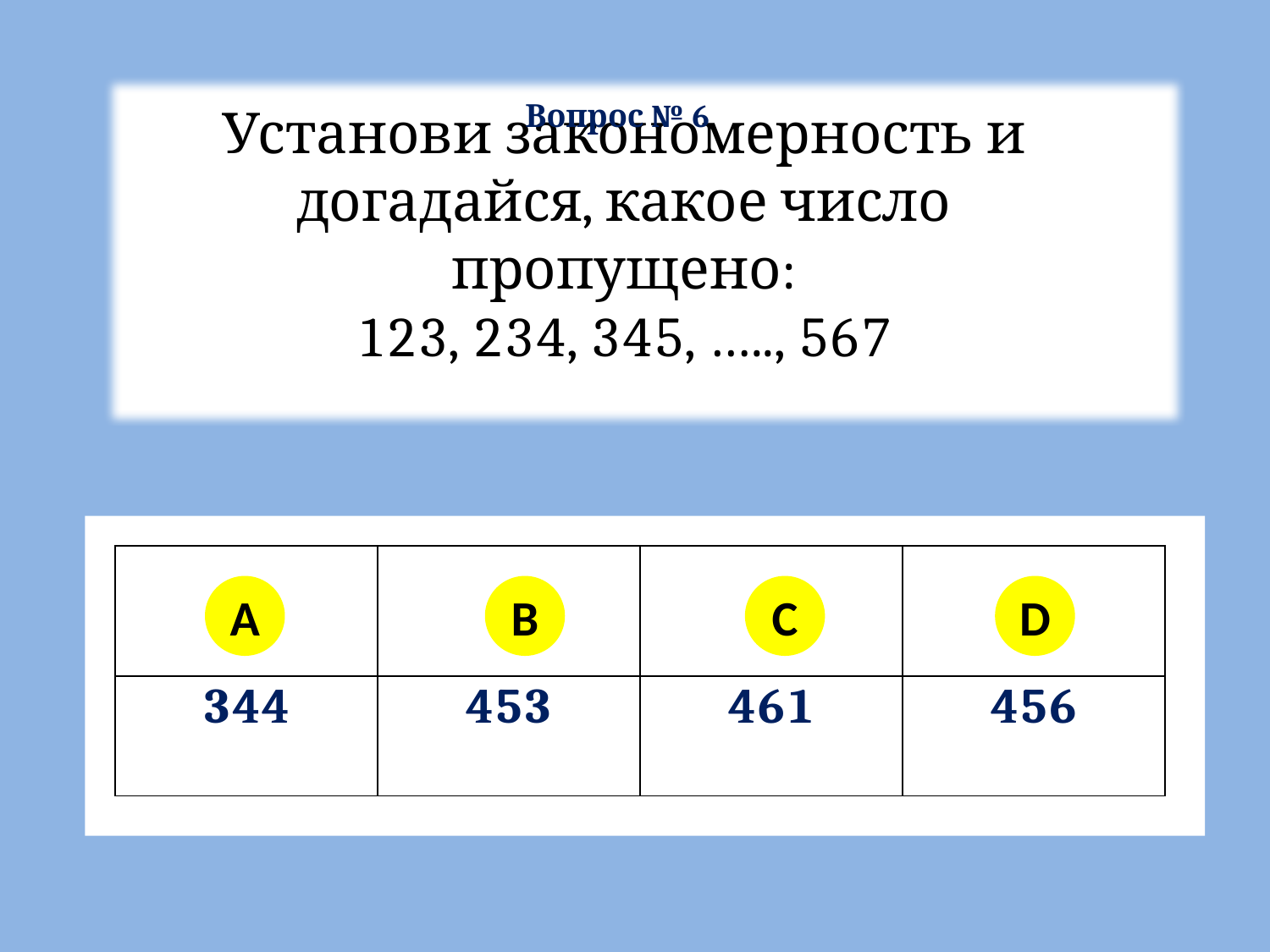

Вопрос № 6
Установи закономерность и догадайся, какое число пропущено:
123, 234, 345, ….., 567

#

|  |  |  |  |
| --- | --- | --- | --- |
| 344 | 453 | 461 | 456 |
A
B
C
D